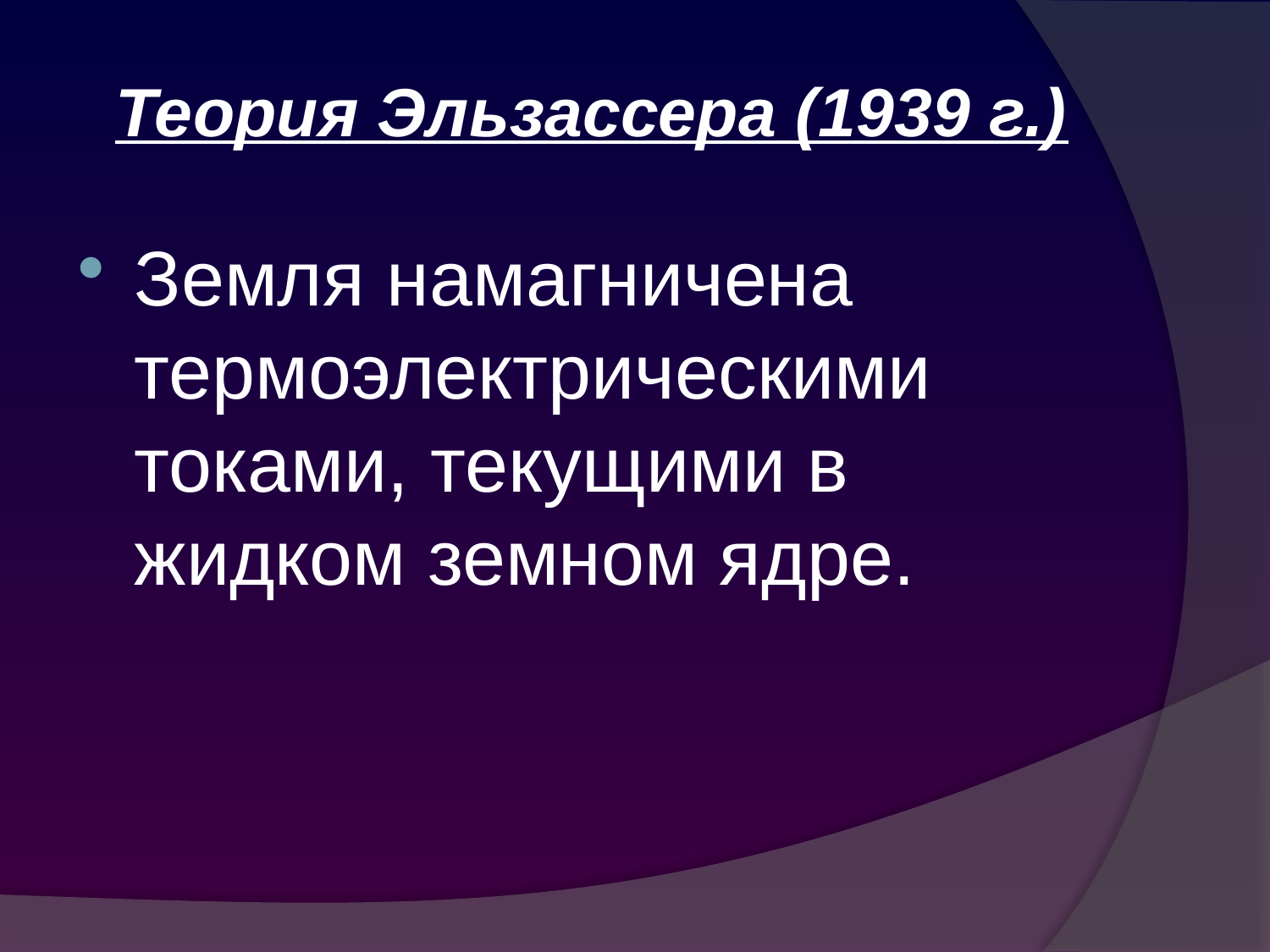

# Теория Эльзассера (1939 г.)
Земля намагничена термоэлектрическими токами, текущими в жидком земном ядре.